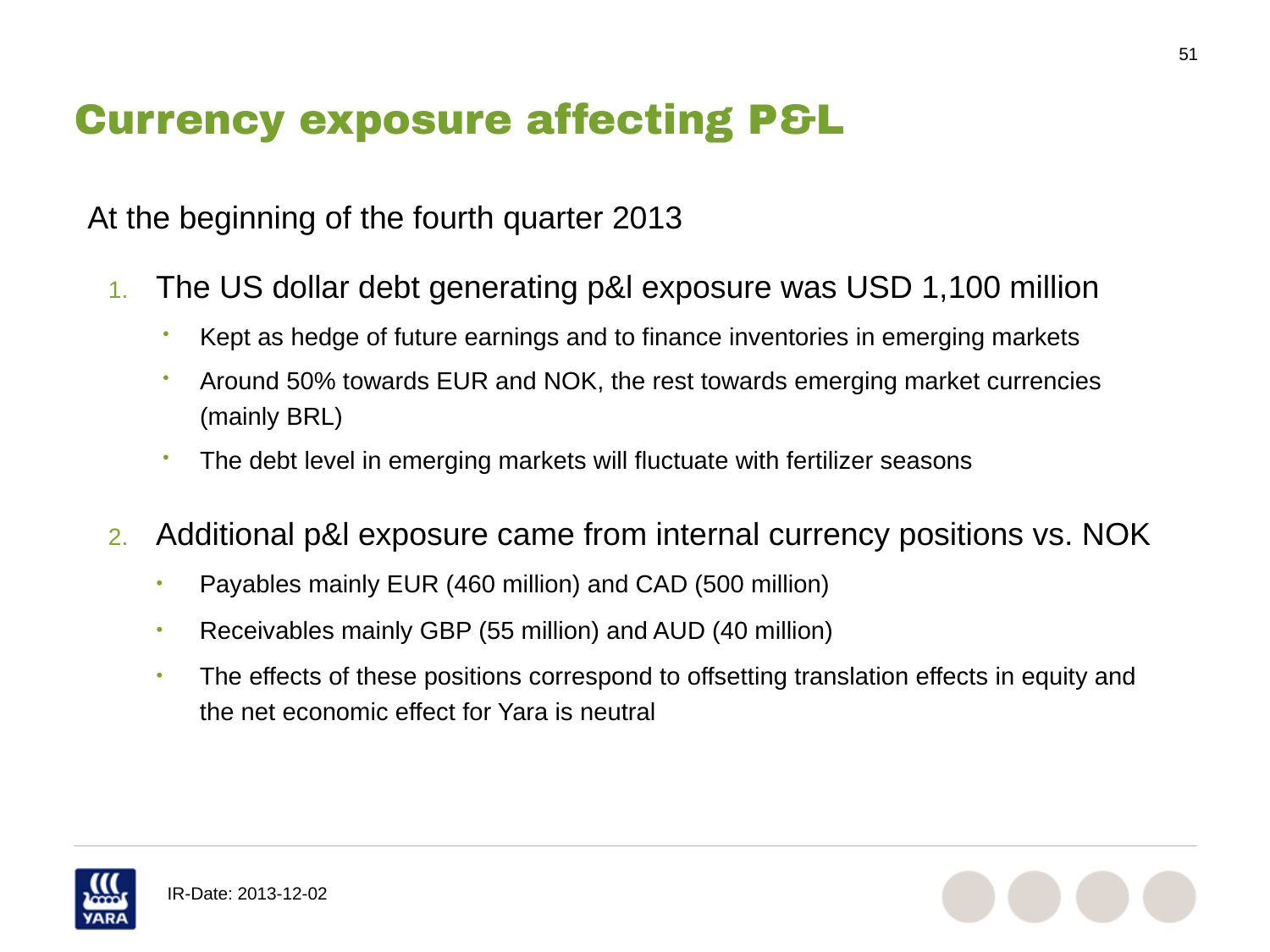

# Currency exposure affecting P&L
At the beginning of the fourth quarter 2013
The US dollar debt generating p&l exposure was USD 1,100 million
Kept as hedge of future earnings and to finance inventories in emerging markets
Around 50% towards EUR and NOK, the rest towards emerging market currencies (mainly BRL)
The debt level in emerging markets will fluctuate with fertilizer seasons
Additional p&l exposure came from internal currency positions vs. NOK
Payables mainly EUR (460 million) and CAD (500 million)
Receivables mainly GBP (55 million) and AUD (40 million)
The effects of these positions correspond to offsetting translation effects in equity and the net economic effect for Yara is neutral